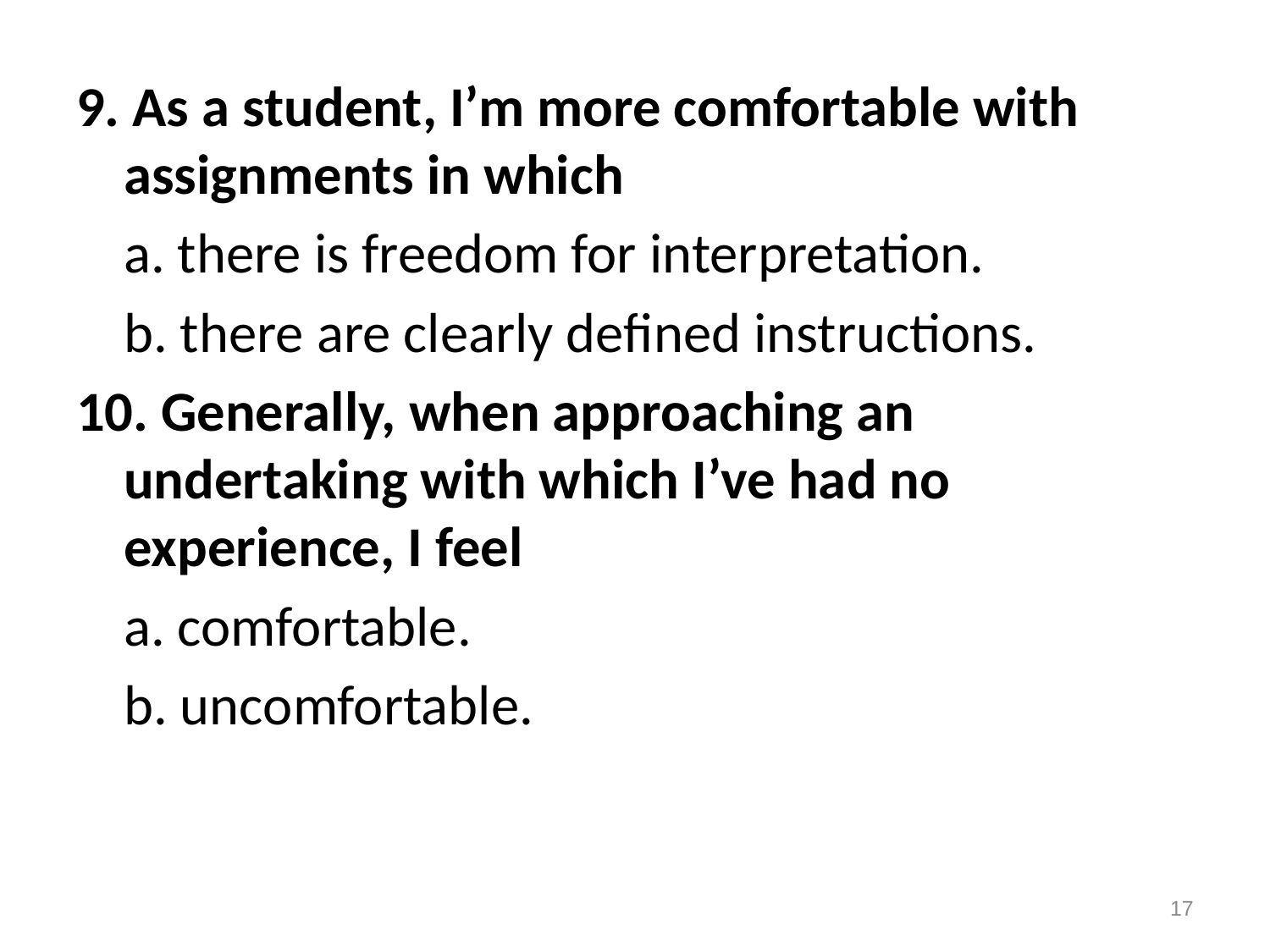

9. As a student, I’m more comfortable with assignments in which
	a. there is freedom for interpretation.
	b. there are clearly defined instructions.
10. Generally, when approaching an undertaking with which I’ve had no experience, I feel
	a. comfortable.
	b. uncomfortable.
17